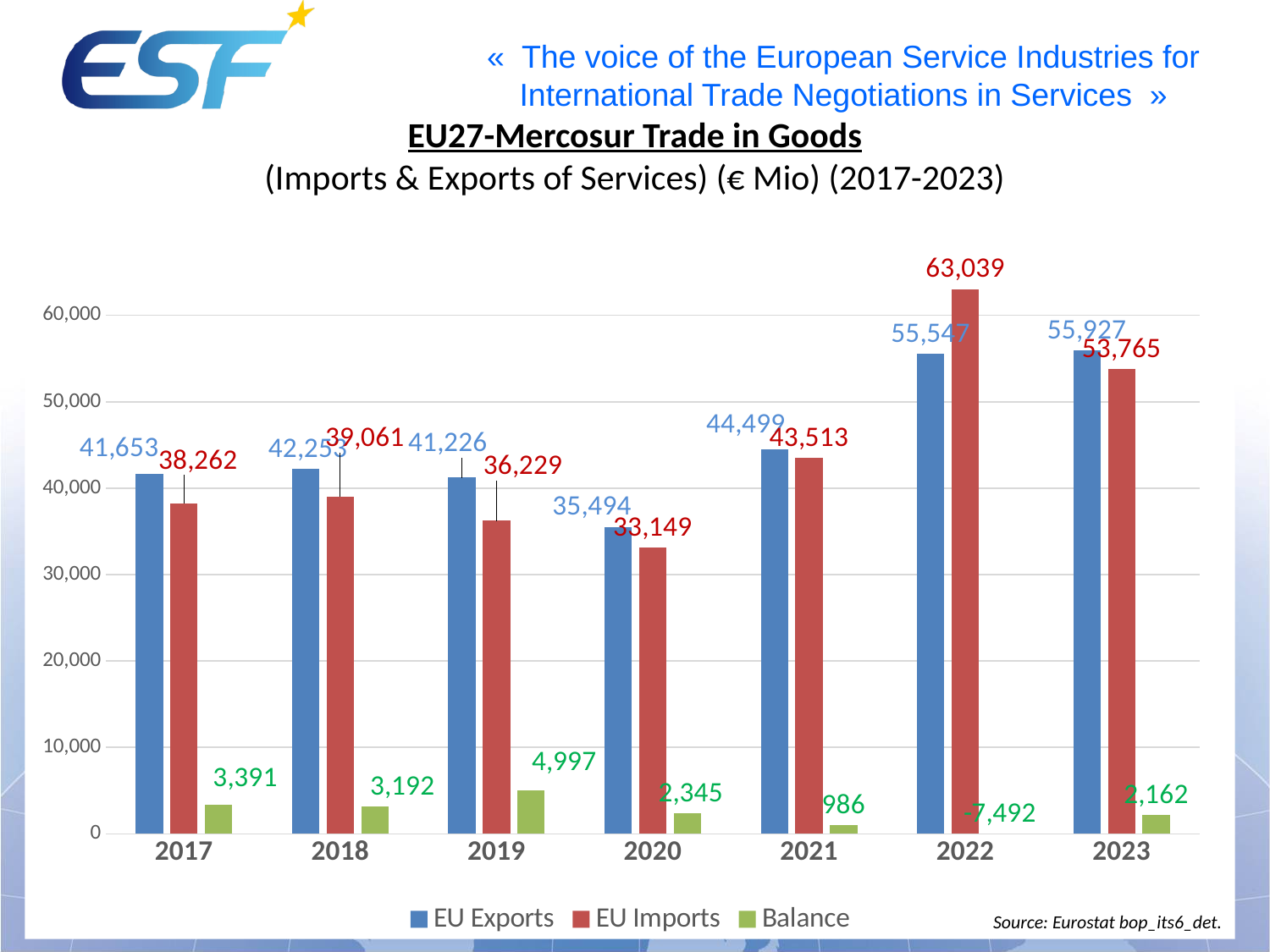

# EU27-Mercosur Trade in Goods (Imports & Exports of Services) (€ Mio) (2017-2023)

### Chart

| Category | EU Exports | EU Imports | Balance |
|---|---|---|---|
| 2017 | 41653.0 | 38262.0 | 3391.0 |
| 2018 | 42253.0 | 39061.0 | 3192.0 |
| 2019 | 41226.0 | 36229.0 | 4997.0 |
| 2020 | 35494.0 | 33149.0 | 2345.0 |
| 2021 | 44499.0 | 43513.0 | 986.0 |
| 2022 | 55547.0 | 63039.0 | -7492.0 |
| 2023 | 55927.0 | 53765.0 | 2162.0 |
Source: Eurostat bop_its6_det.